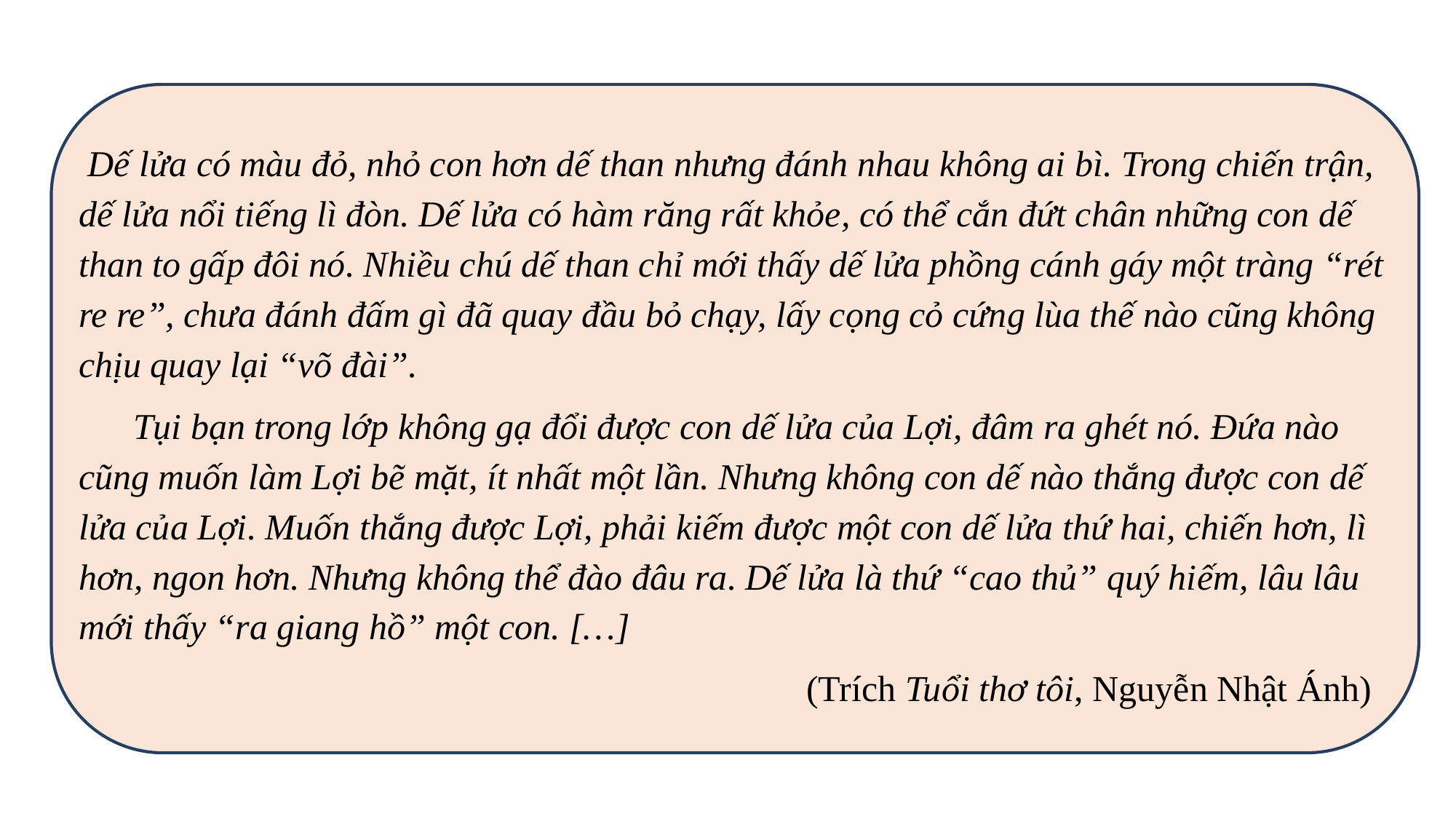

Dế lửa có màu đỏ, nhỏ con hơn dế than nhưng đánh nhau không ai bì. Trong chiến trận, dế lửa nổi tiếng lì đòn. Dế lửa có hàm răng rất khỏe, có thể cắn đứt chân những con dế than to gấp đôi nó. Nhiều chú dế than chỉ mới thấy dế lửa phồng cánh gáy một tràng “rét re re”, chưa đánh đấm gì đã quay đầu bỏ chạy, lấy cọng cỏ cứng lùa thế nào cũng không chịu quay lại “võ đài”.
      Tụi bạn trong lớp không gạ đổi được con dế lửa của Lợi, đâm ra ghét nó. Đứa nào cũng muốn làm Lợi bẽ mặt, ít nhất một lần. Nhưng không con dế nào thắng được con dế lửa của Lợi. Muốn thắng được Lợi, phải kiếm được một con dế lửa thứ hai, chiến hơn, lì hơn, ngon hơn. Nhưng không thể đào đâu ra. Dế lửa là thứ “cao thủ” quý hiếm, lâu lâu mới thấy “ra giang hồ” một con. […]
                                                                            (Trích Tuổi thơ tôi, Nguyễn Nhật Ánh)